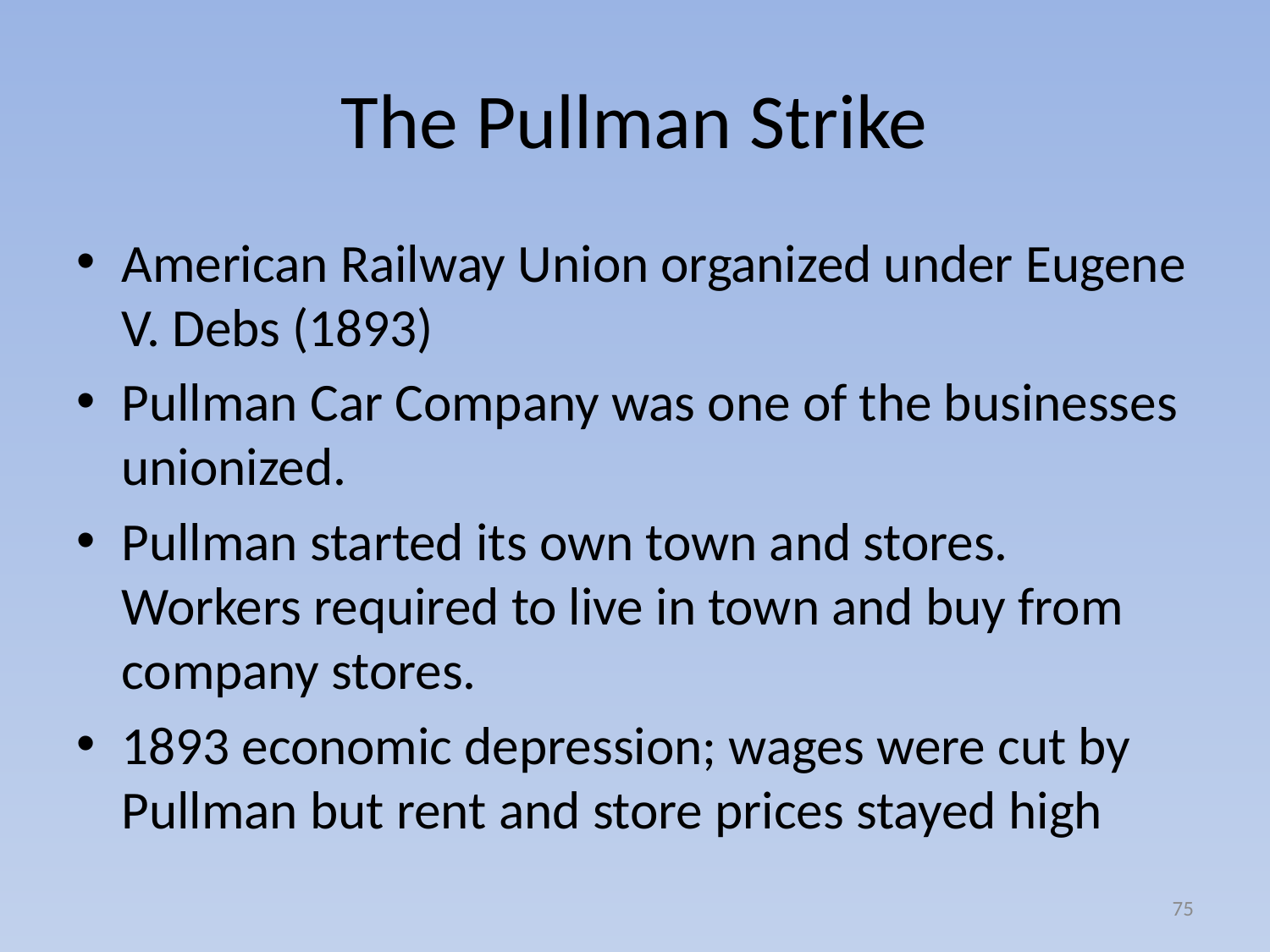

# The Pullman Strike
American Railway Union organized under Eugene V. Debs (1893)
Pullman Car Company was one of the businesses unionized.
Pullman started its own town and stores.  Workers required to live in town and buy from company stores.
1893 economic depression; wages were cut by Pullman but rent and store prices stayed high
75